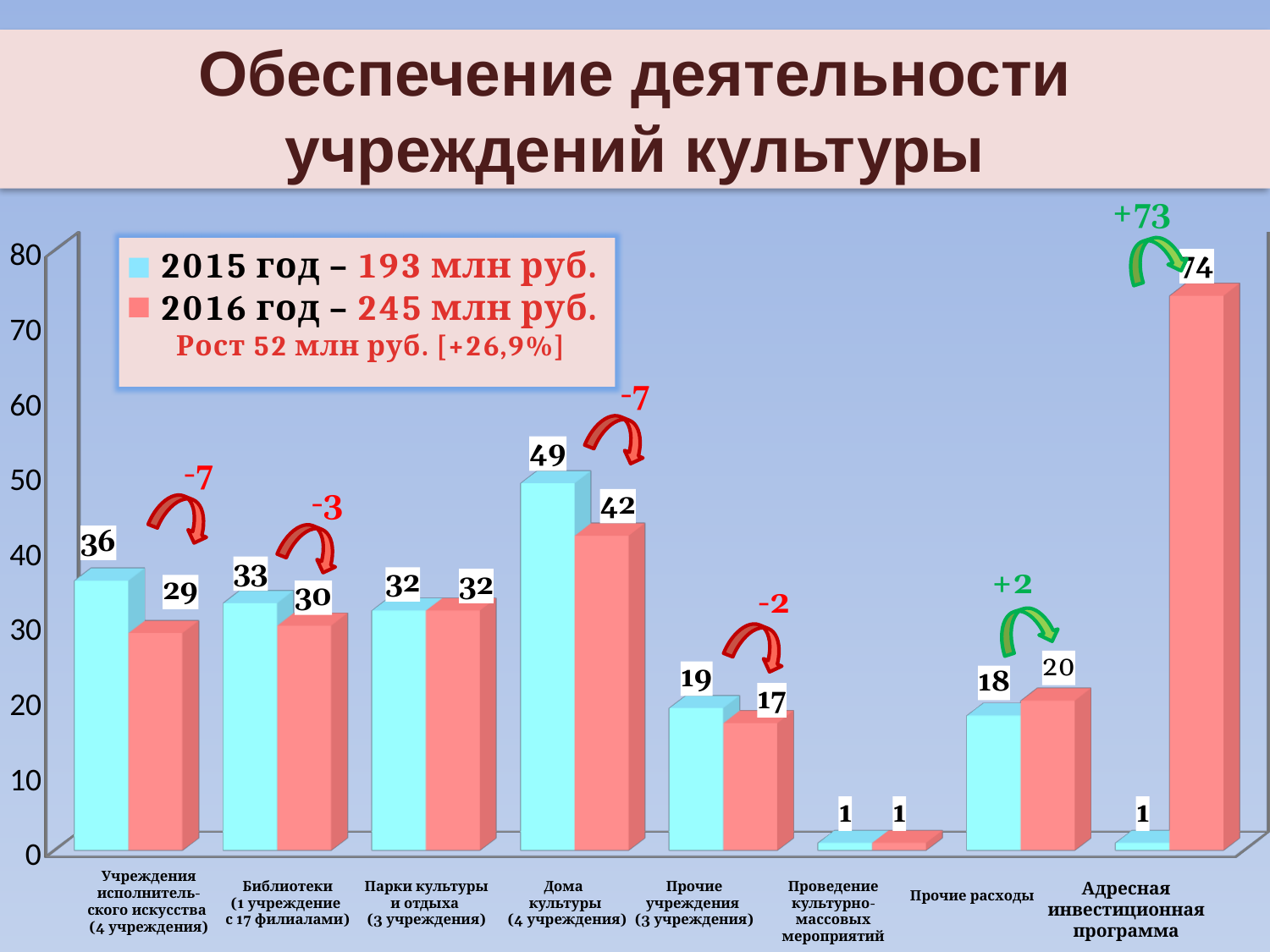

Обеспечение деятельности учреждений культуры
+73

[unsupported chart]

2015 год – 193 млн руб.
2016 год – 245 млн руб.
Рост 52 млн руб. [+26,9%]

-7

-7

-3

+2

-2

Учреждения исполнитель-ского искусства
(4 учреждения)
Библиотеки
(1 учреждение
с 17 филиалами)
Парки культуры и отдыха
(3 учреждения)
Дома
культуры
 (4 учреждения)
Прочие учреждения
(3 учреждения)
Проведение культурно-массовых мероприятий
Адресная инвестиционная программа
Прочие расходы